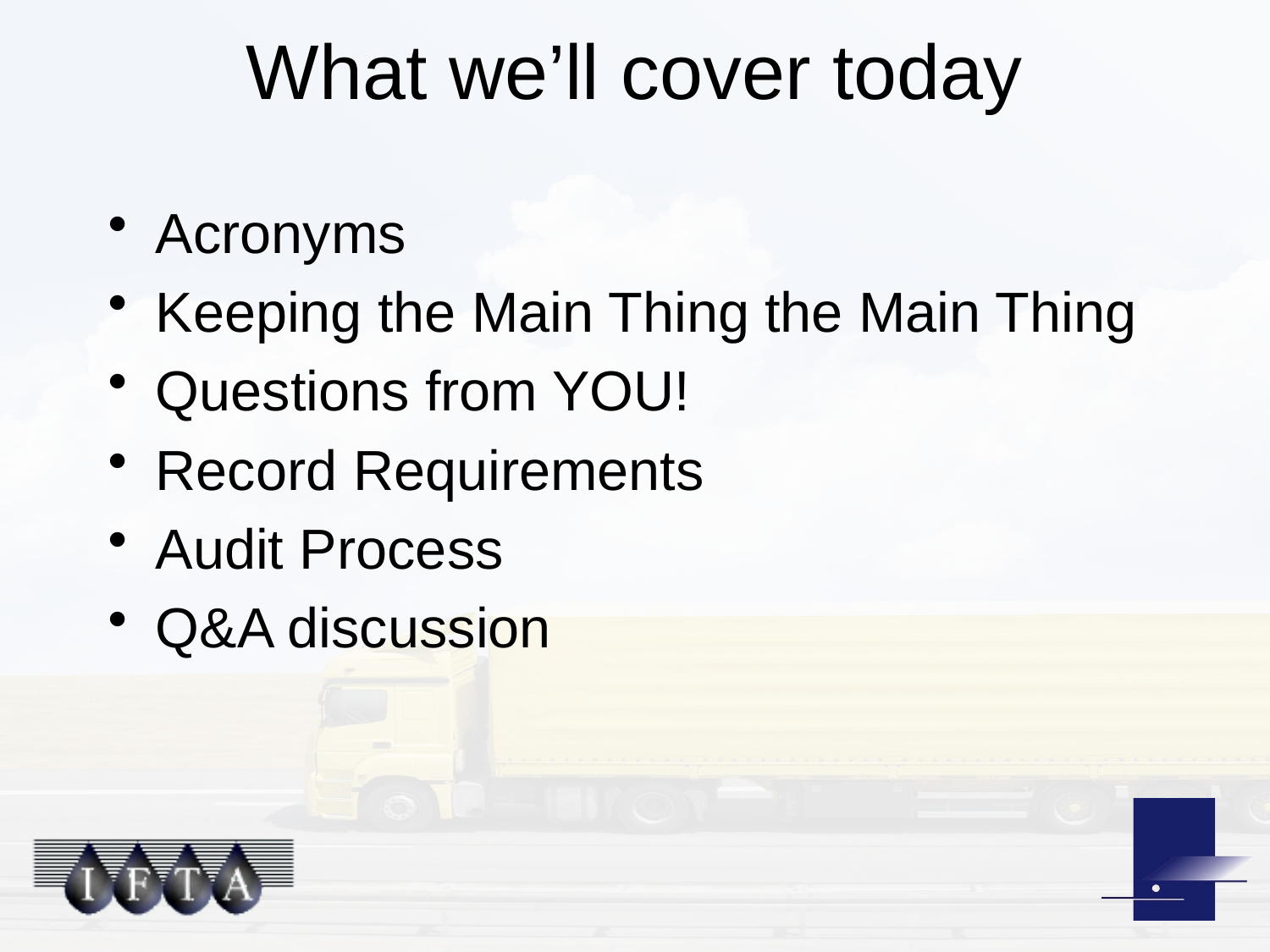

# What we’ll cover today
Acronyms
Keeping the Main Thing the Main Thing
Questions from YOU!
Record Requirements
Audit Process
Q&A discussion